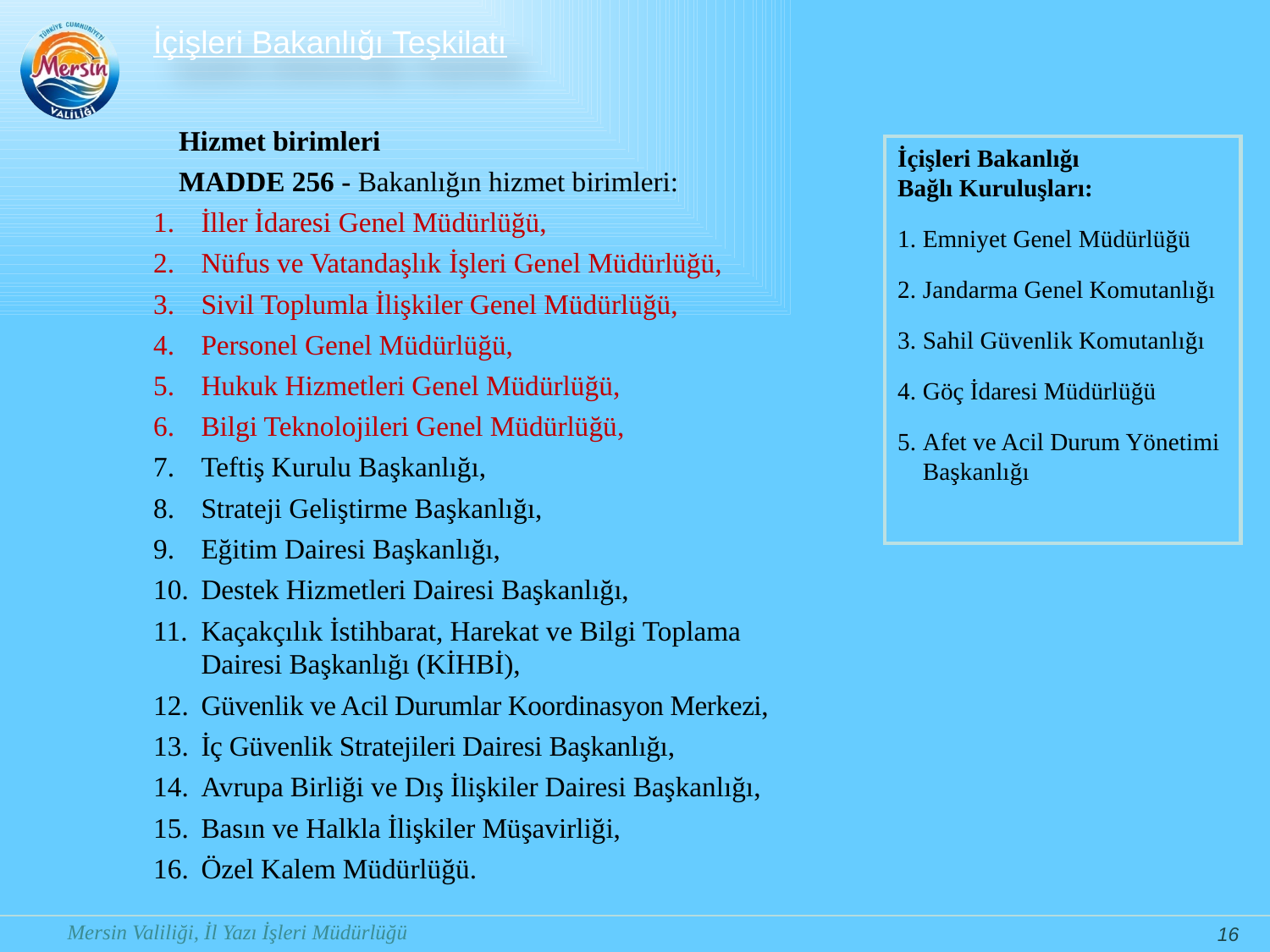

İçişleri Bakanlığı Teşkilatı
Hizmet birimleri
MADDE 256 - Bakanlığın hizmet birimleri:
İller İdaresi Genel Müdürlüğü,
Nüfus ve Vatandaşlık İşleri Genel Müdürlüğü,
Sivil Toplumla İlişkiler Genel Müdürlüğü,
Personel Genel Müdürlüğü,
Hukuk Hizmetleri Genel Müdürlüğü,
Bilgi Teknolojileri Genel Müdürlüğü,
Teftiş Kurulu Başkanlığı,
Strateji Geliştirme Başkanlığı,
Eğitim Dairesi Başkanlığı,
Destek Hizmetleri Dairesi Başkanlığı,
Kaçakçılık İstihbarat, Harekat ve Bilgi Toplama
Dairesi Başkanlığı (KİHBİ),
Güvenlik ve Acil Durumlar Koordinasyon Merkezi,
İç Güvenlik Stratejileri Dairesi Başkanlığı,
Avrupa Birliği ve Dış İlişkiler Dairesi Başkanlığı,
Basın ve Halkla İlişkiler Müşavirliği,
Özel Kalem Müdürlüğü.
İçişleri Bakanlığı
Bağlı Kuruluşları:
Emniyet Genel Müdürlüğü
Jandarma Genel Komutanlığı
Sahil Güvenlik Komutanlığı
Göç İdaresi Müdürlüğü
Afet ve Acil Durum Yönetimi Başkanlığı
16